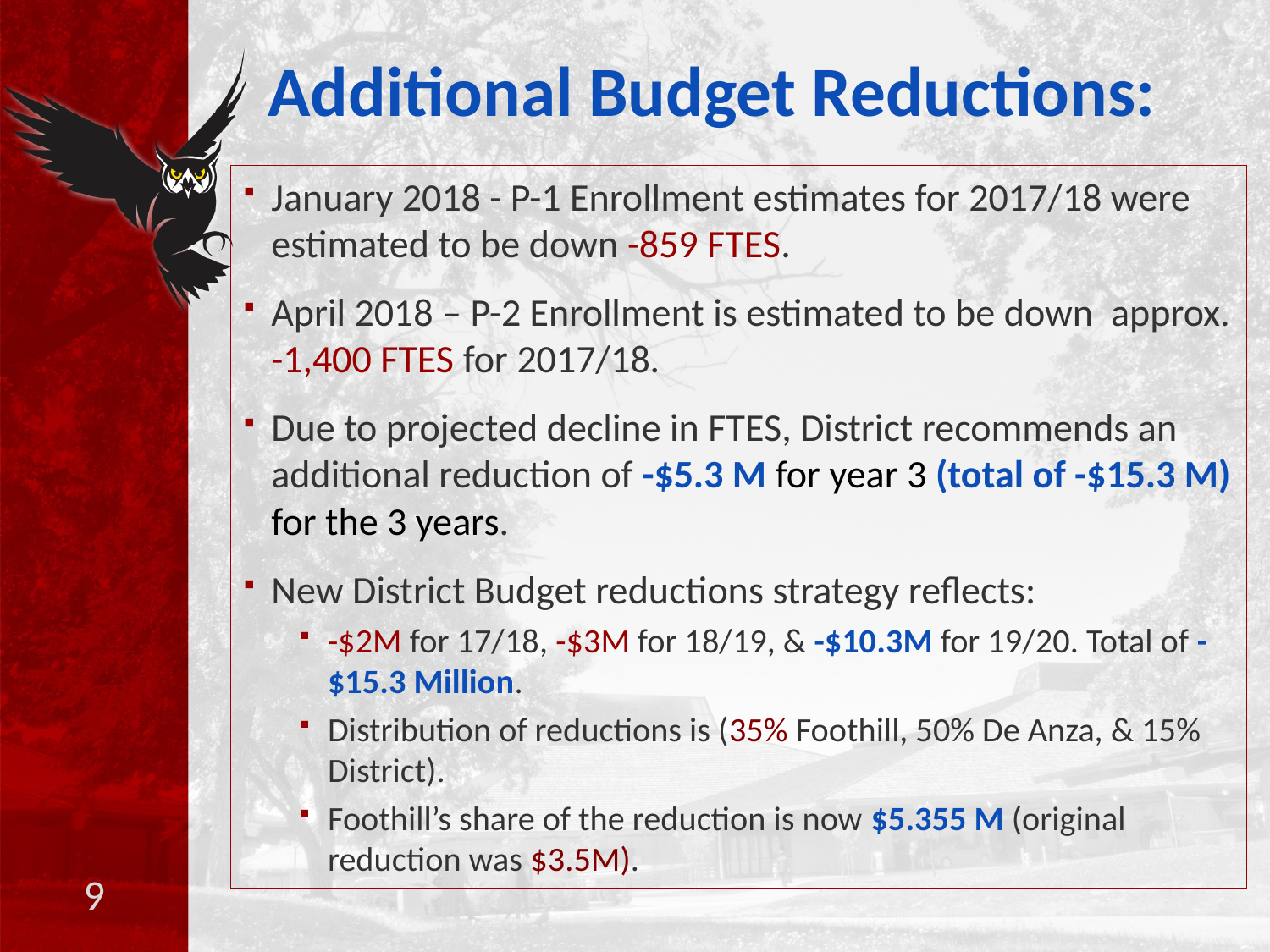

# Additional Budget Reductions:
January 2018 - P-1 Enrollment estimates for 2017/18 were estimated to be down -859 FTES.
April 2018 – P-2 Enrollment is estimated to be down  approx. -1,400 FTES for 2017/18.
Due to projected decline in FTES, District recommends an additional reduction of -$5.3 M for year 3 (total of -$15.3 M) for the 3 years.
New District Budget reductions strategy reflects:
-$2M for 17/18, -$3M for 18/19, & -$10.3M for 19/20. Total of -$15.3 Million.
Distribution of reductions is (35% Foothill, 50% De Anza, & 15% District).
Foothill’s share of the reduction is now $5.355 M (original reduction was $3.5M).